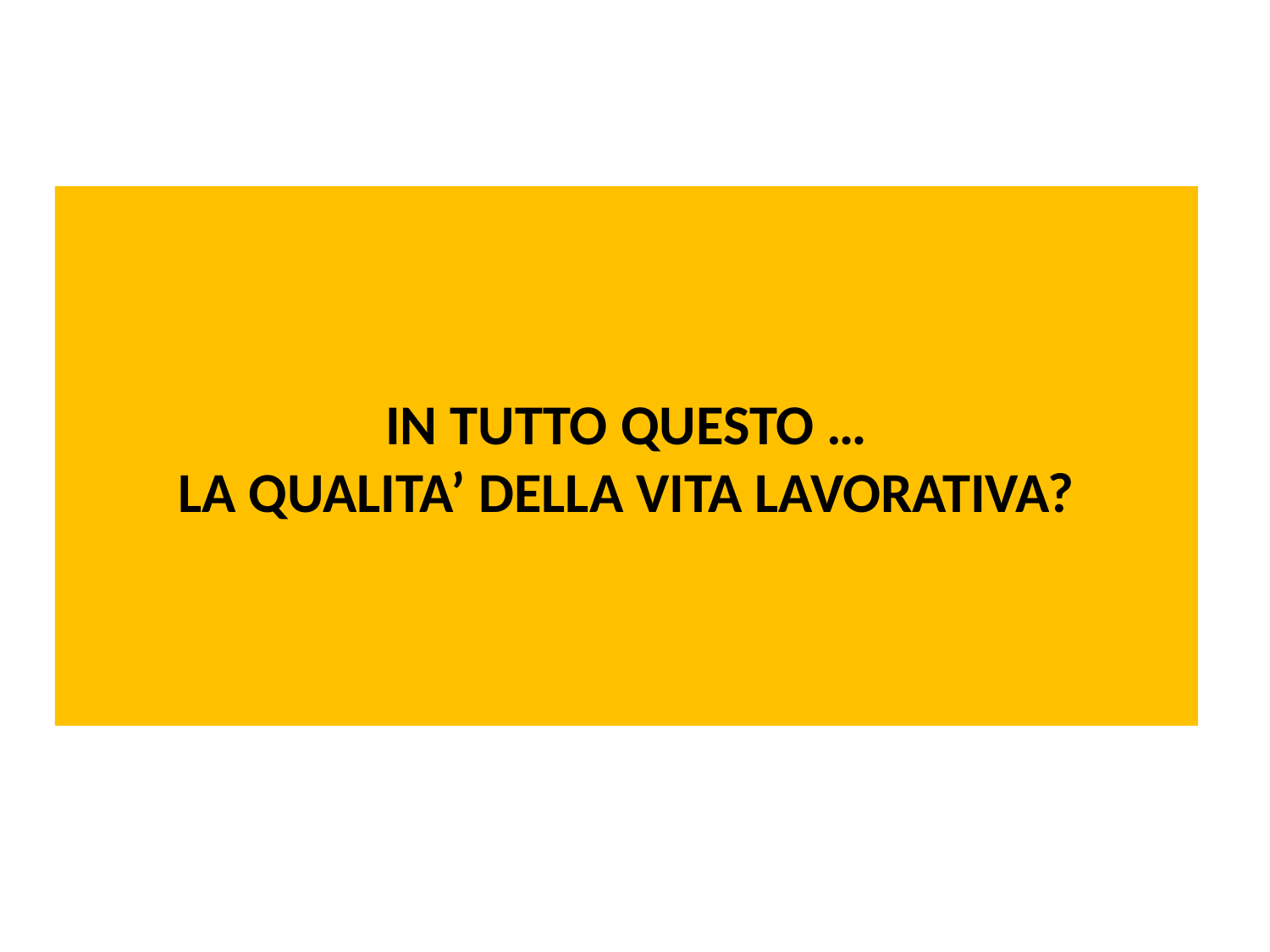

IN TUTTO QUESTO …
LA QUALITA’ DELLA VITA LAVORATIVA?